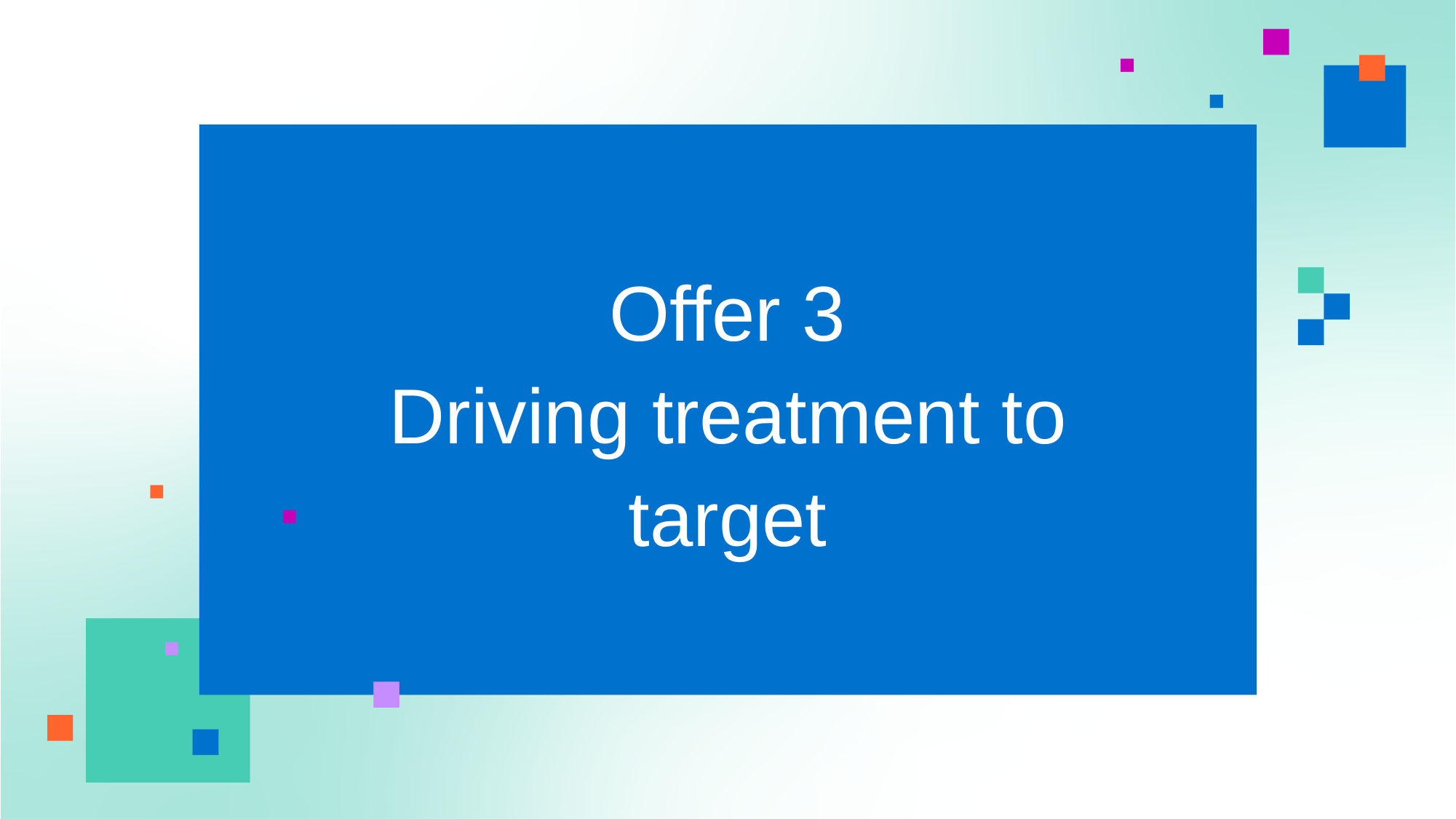

# Offer 3 Driving treatment to target